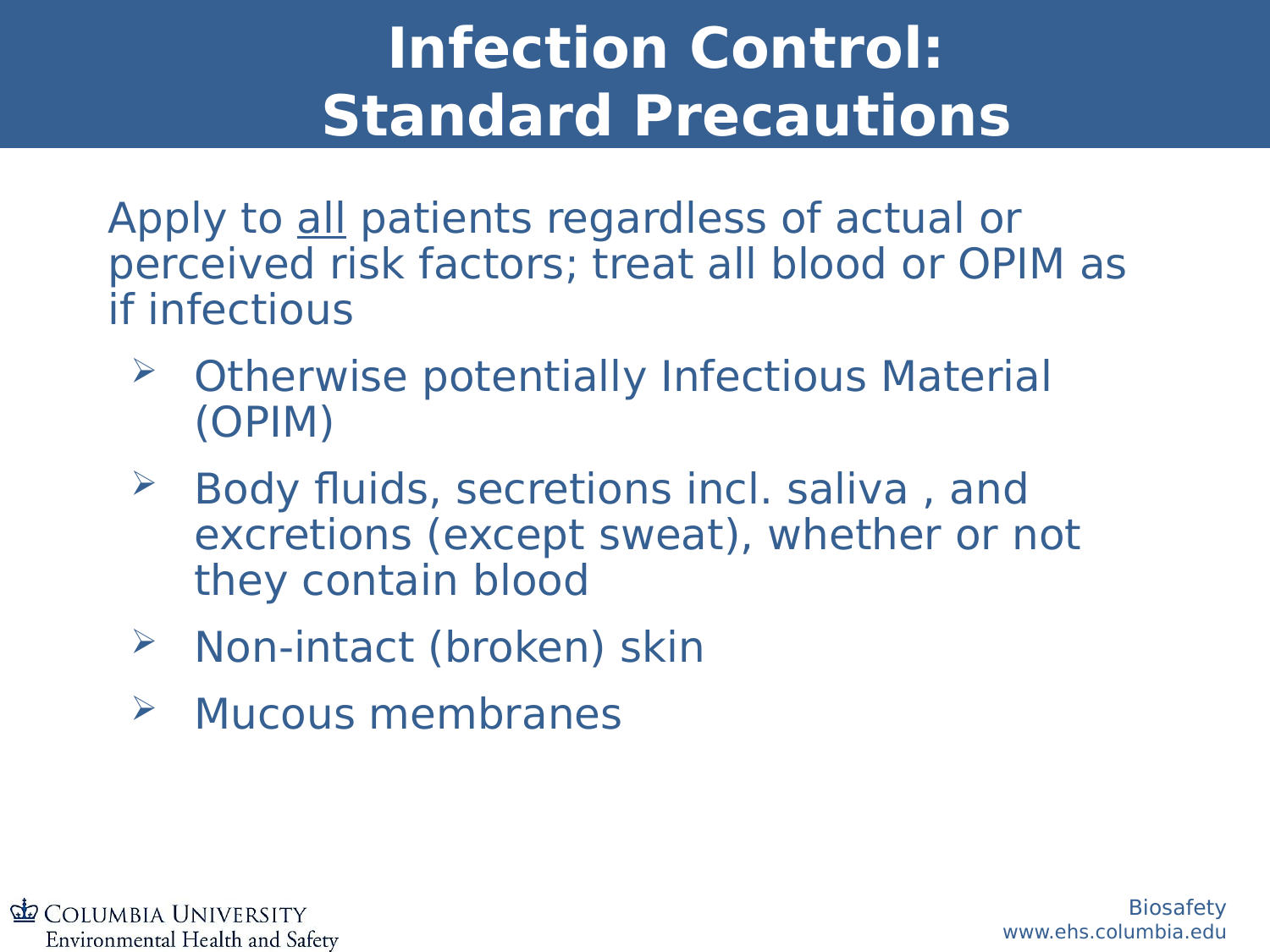

# Infection Control: Standard Precautions
Apply to all patients regardless of actual or perceived risk factors; treat all blood or OPIM as if infectious
Otherwise potentially Infectious Material (OPIM)
Body fluids, secretions incl. saliva , and excretions (except sweat), whether or not they contain blood
Non-intact (broken) skin
Mucous membranes